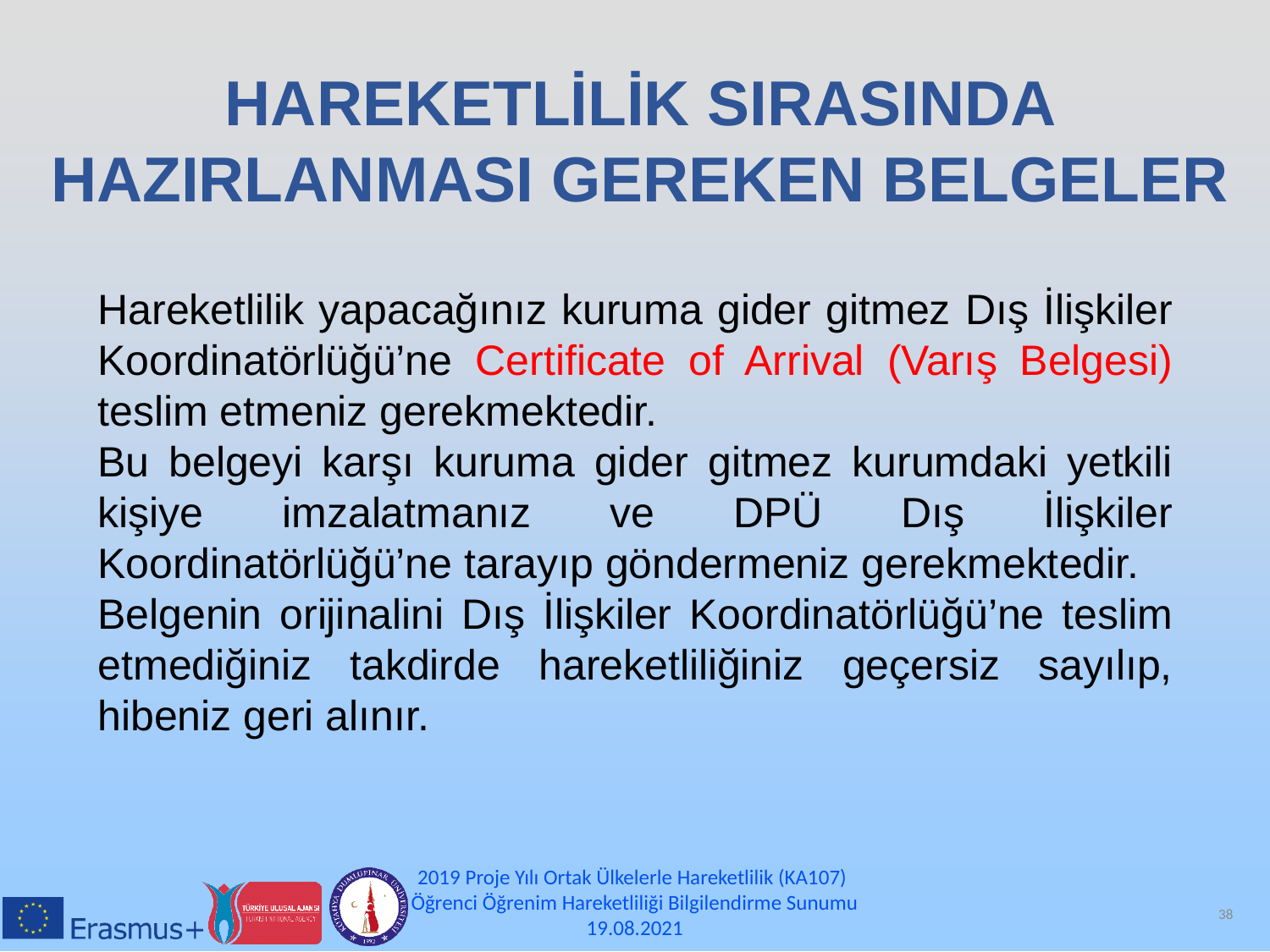

HAREKETLİLİK SIRASINDA HAZIRLANMASI GEREKEN BELGELER
Hareketlilik yapacağınız kuruma gider gitmez Dış İlişkiler Koordinatörlüğü’ne Certificate of Arrival (Varış Belgesi) teslim etmeniz gerekmektedir.
Bu belgeyi karşı kuruma gider gitmez kurumdaki yetkili kişiye imzalatmanız ve DPÜ Dış İlişkiler Koordinatörlüğü’ne tarayıp göndermeniz gerekmektedir.
Belgenin orijinalini Dış İlişkiler Koordinatörlüğü’ne teslim etmediğiniz takdirde hareketliliğiniz geçersiz sayılıp, hibeniz geri alınır.
2019 Proje Yılı Ortak Ülkelerle Hareketlilik (KA107)
Öğrenci Öğrenim Hareketliliği Bilgilendirme Sunumu
19.08.2021

38